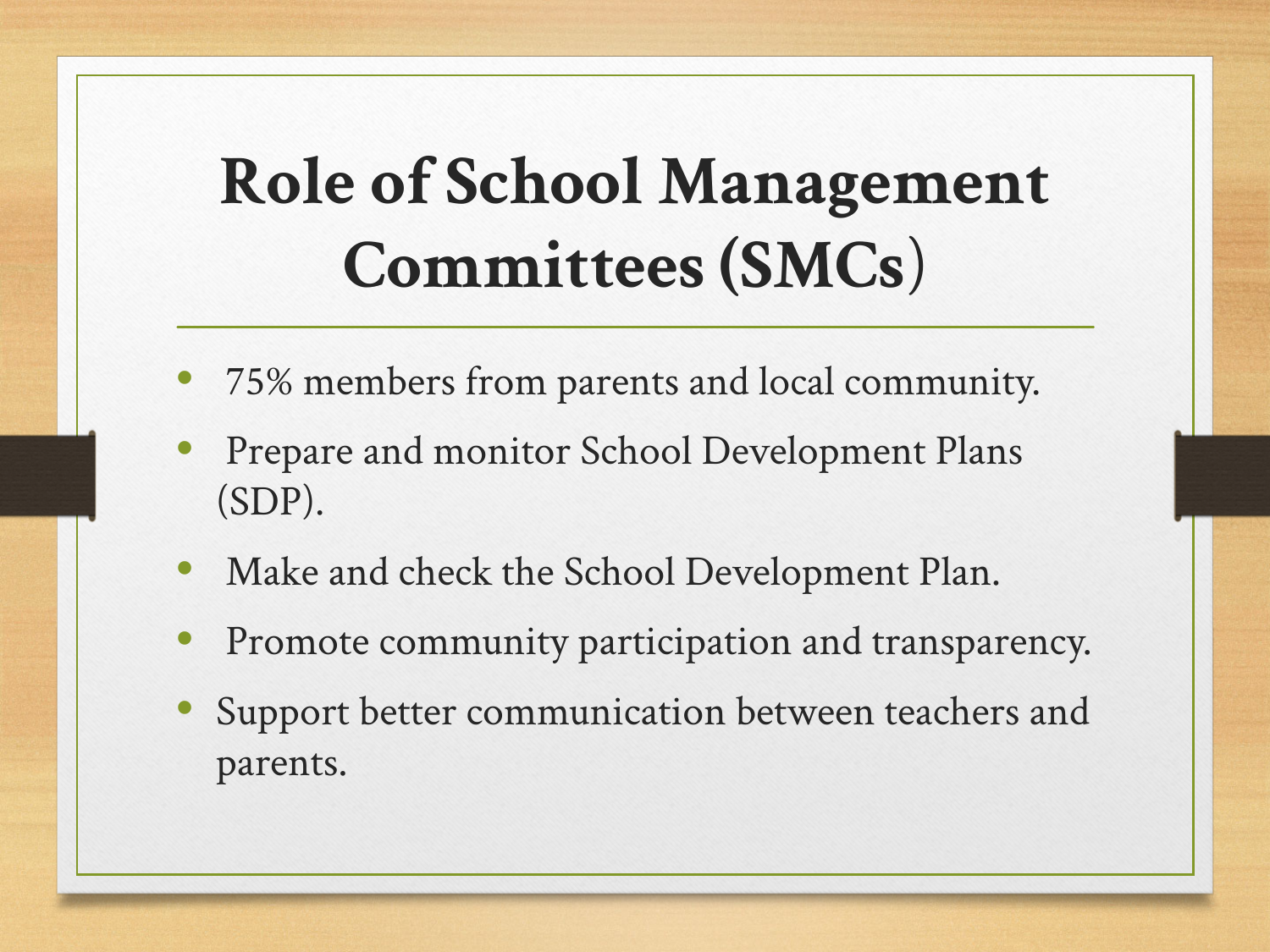

# Role of School Management Committees (SMCs)
 75% members from parents and local community.
 Prepare and monitor School Development Plans (SDP).
 Make and check the School Development Plan.
 Promote community participation and transparency.
Support better communication between teachers and parents.